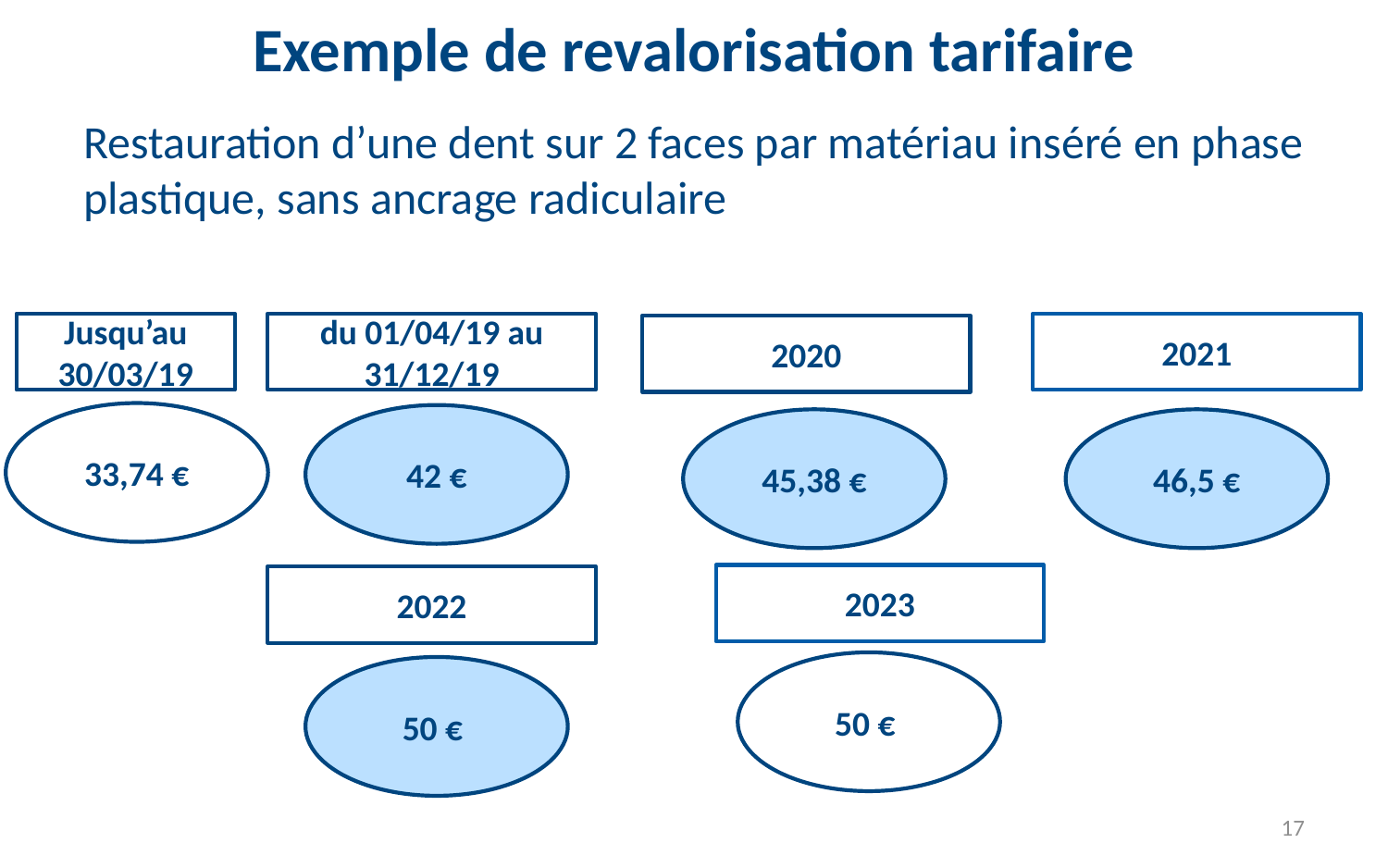

# Exemple de revalorisation tarifaire
Restauration d’une dent sur 2 faces par matériau inséré en phase plastique, sans ancrage radiculaire

Jusqu’au 30/03/19
du 01/04/19 au 31/12/19
2021
2020
33,74 €
42 €
45,38 €
46,5 €
2023
2022
50 €
50 €

17